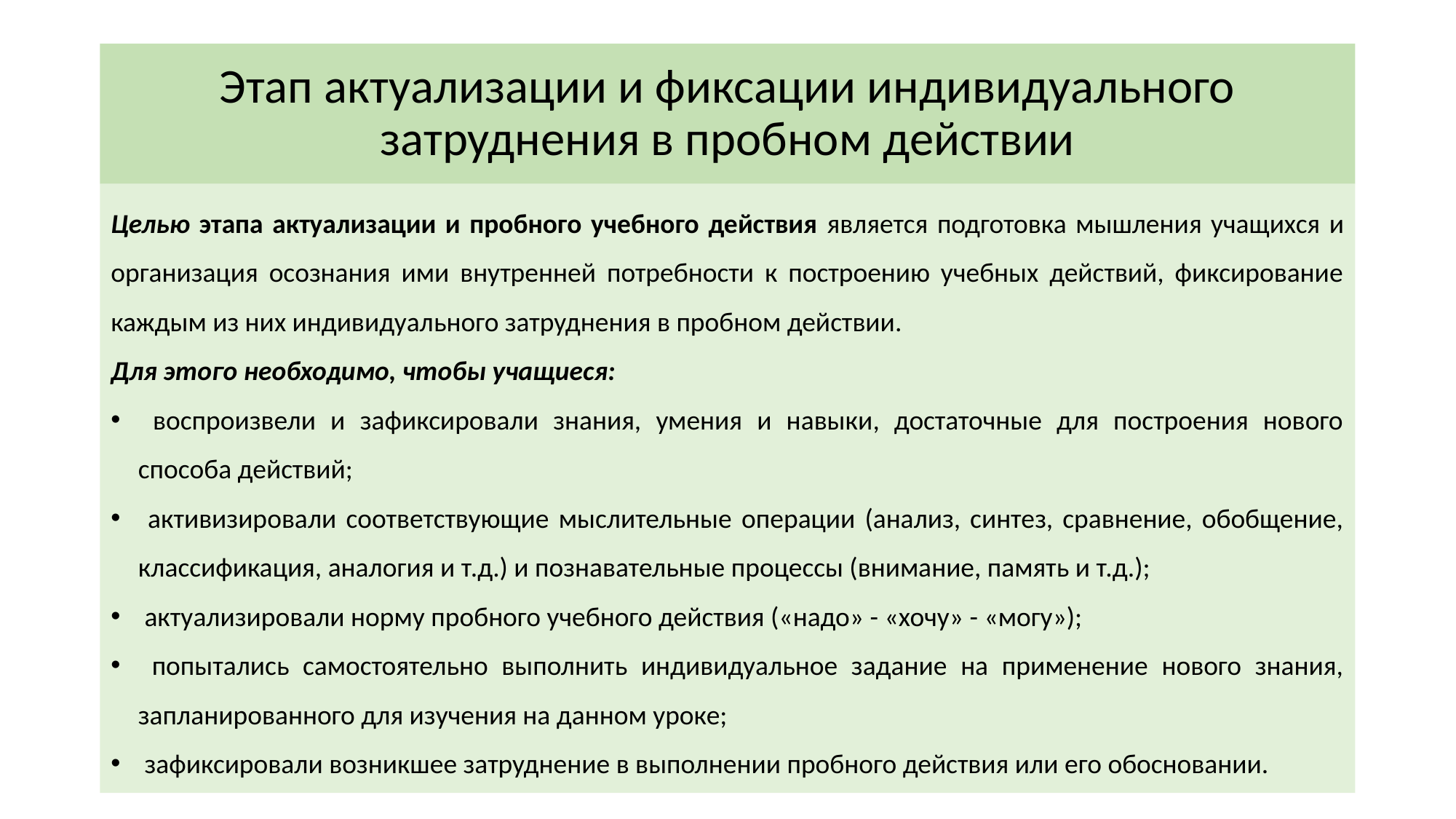

# Этап актуализации и фиксации индивидуального затруднения в пробном действии
Целью этапа актуализации и пробного учебного действия является подготовка мышления учащихся и организация осознания ими внутренней потребности к построению учебных действий, фиксирование каждым из них индивидуального затруднения в пробном действии.
Для этого необходимо, чтобы учащиеся:
 воспроизвели и зафиксировали знания, умения и навыки, достаточные для построения нового способа действий;
 активизировали соответствующие мыслительные операции (анализ, синтез, сравнение, обобщение, классификация, аналогия и т.д.) и познавательные процессы (внимание, память и т.д.);
 актуализировали норму пробного учебного действия («надо» - «хочу» - «могу»);
 попытались самостоятельно выполнить индивидуальное задание на применение нового знания, запланированного для изучения на данном уроке;
 зафиксировали возникшее затруднение в выполнении пробного действия или его обосновании.